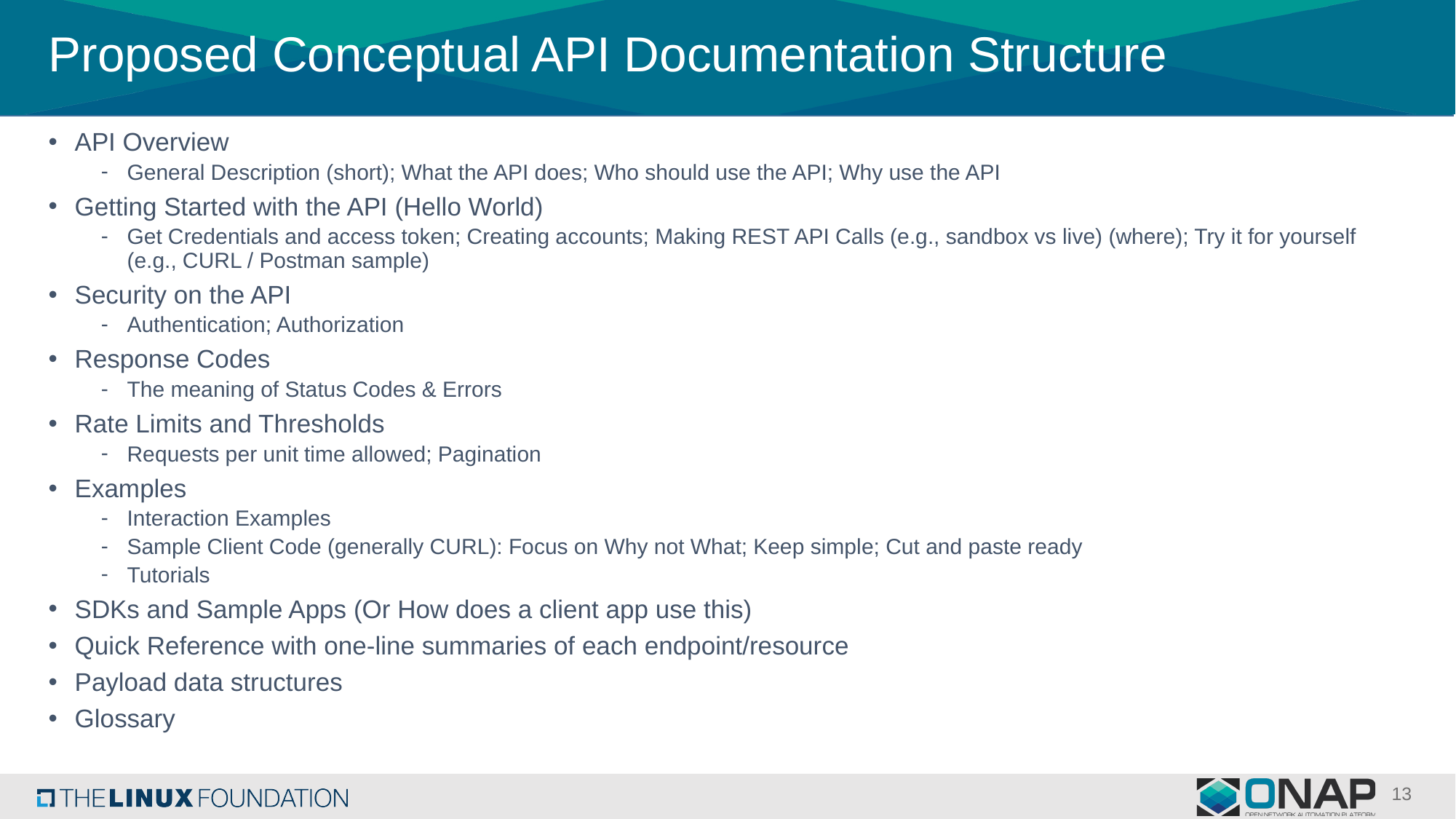

# Proposed Conceptual API Documentation Structure
API Overview
General Description (short); What the API does; Who should use the API; Why use the API
Getting Started with the API (Hello World)
Get Credentials and access token; Creating accounts; Making REST API Calls (e.g., sandbox vs live) (where); Try it for yourself (e.g., CURL / Postman sample)
Security on the API
Authentication; Authorization
Response Codes
The meaning of Status Codes & Errors
Rate Limits and Thresholds
Requests per unit time allowed; Pagination
Examples
Interaction Examples
Sample Client Code (generally CURL): Focus on Why not What; Keep simple; Cut and paste ready
Tutorials
SDKs and Sample Apps (Or How does a client app use this)
Quick Reference with one-line summaries of each endpoint/resource
Payload data structures
Glossary

13